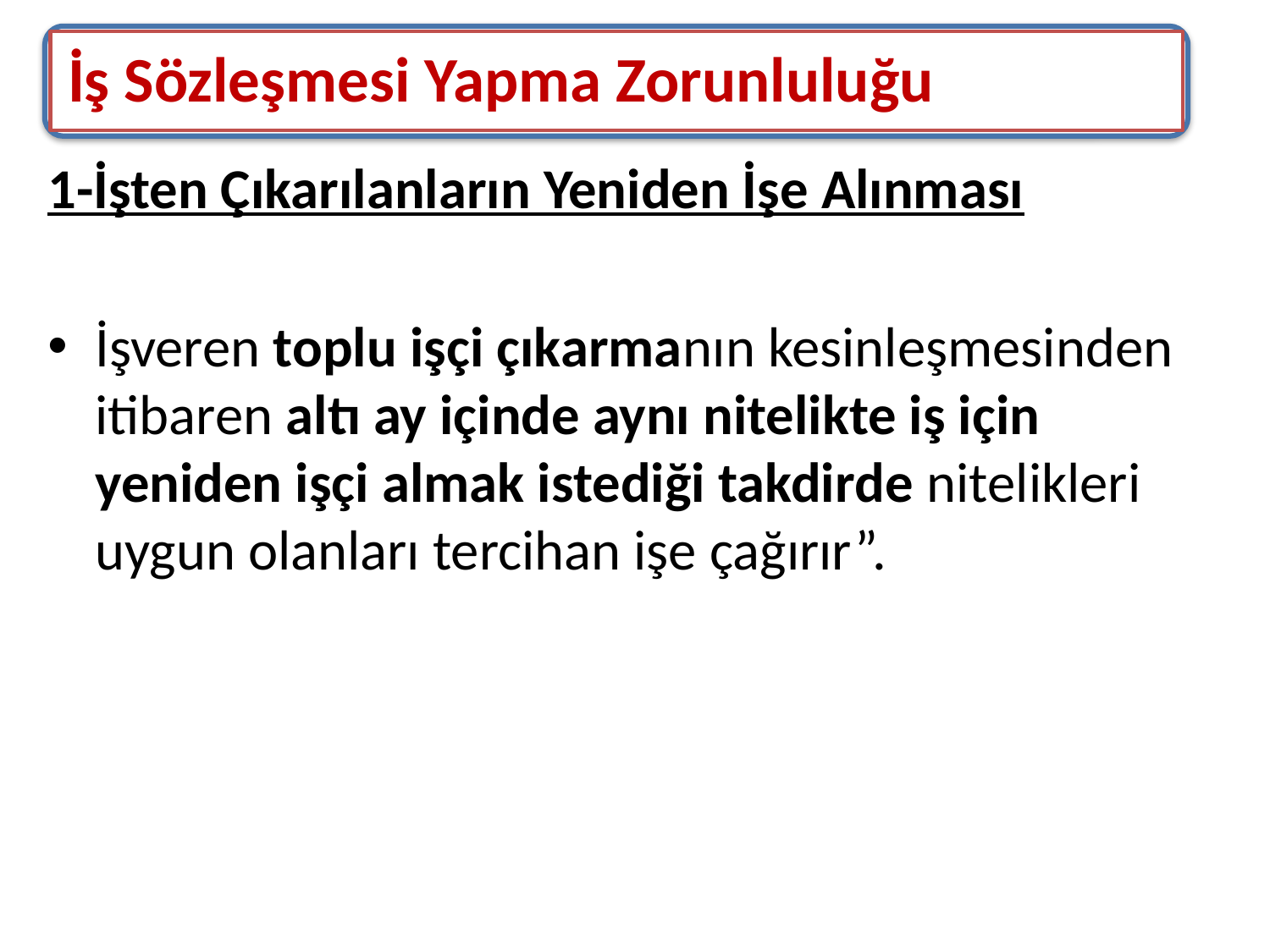

İş Sözleşmesi Yapma Zorunluluğu
1-İşten Çıkarılanların Yeniden İşe Alınması

İşveren toplu işçi çıkarmanın kesinleşmesinden itibaren altı ay içinde aynı nitelikte iş için yeniden işçi almak istediği takdirde nitelikleri uygun olanları tercihan işe çağırır”.